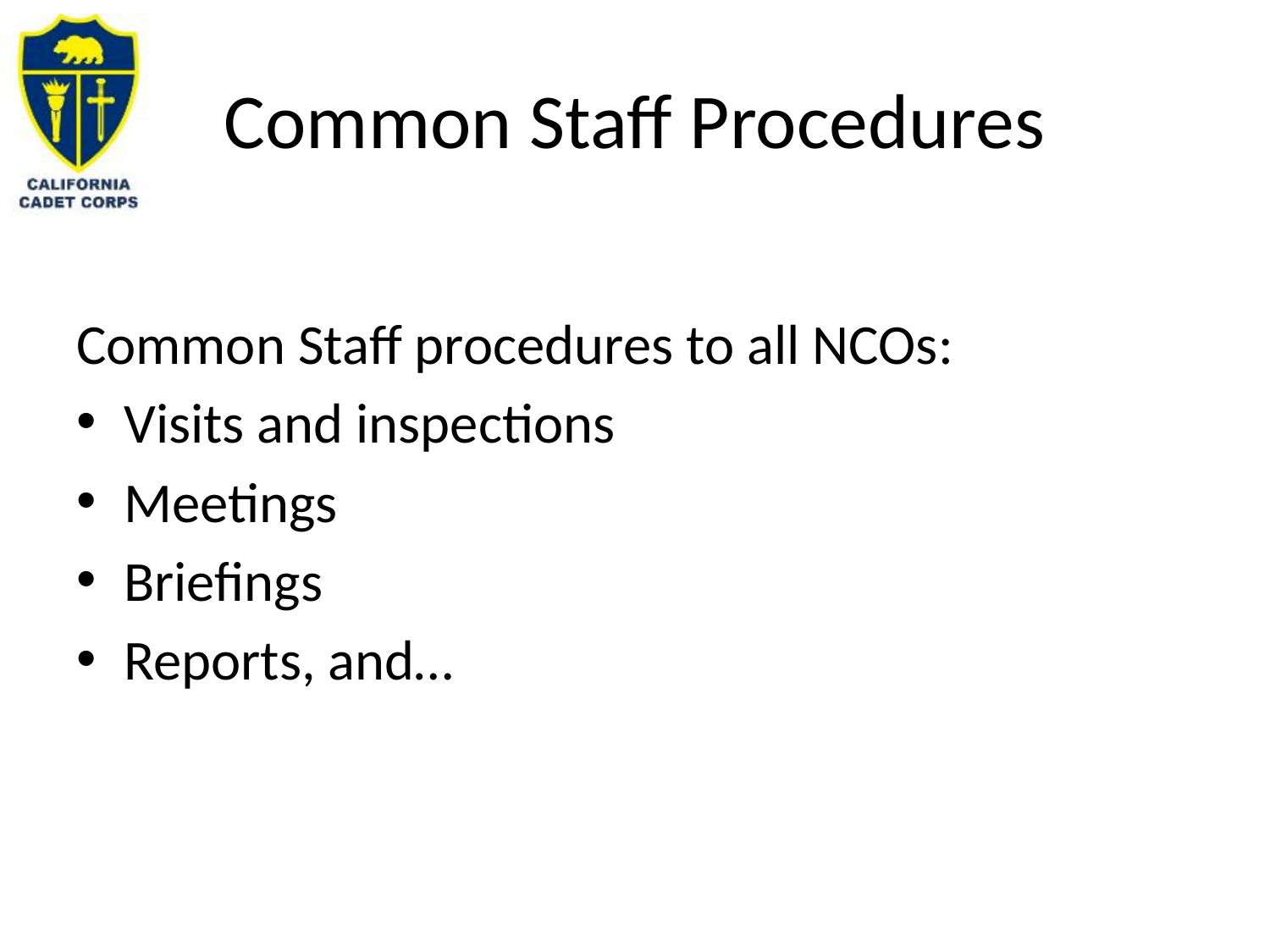

# Common Staff Procedures

Common Staff procedures to all NCOs:
Visits and inspections
Meetings
Briefings
Reports, and…